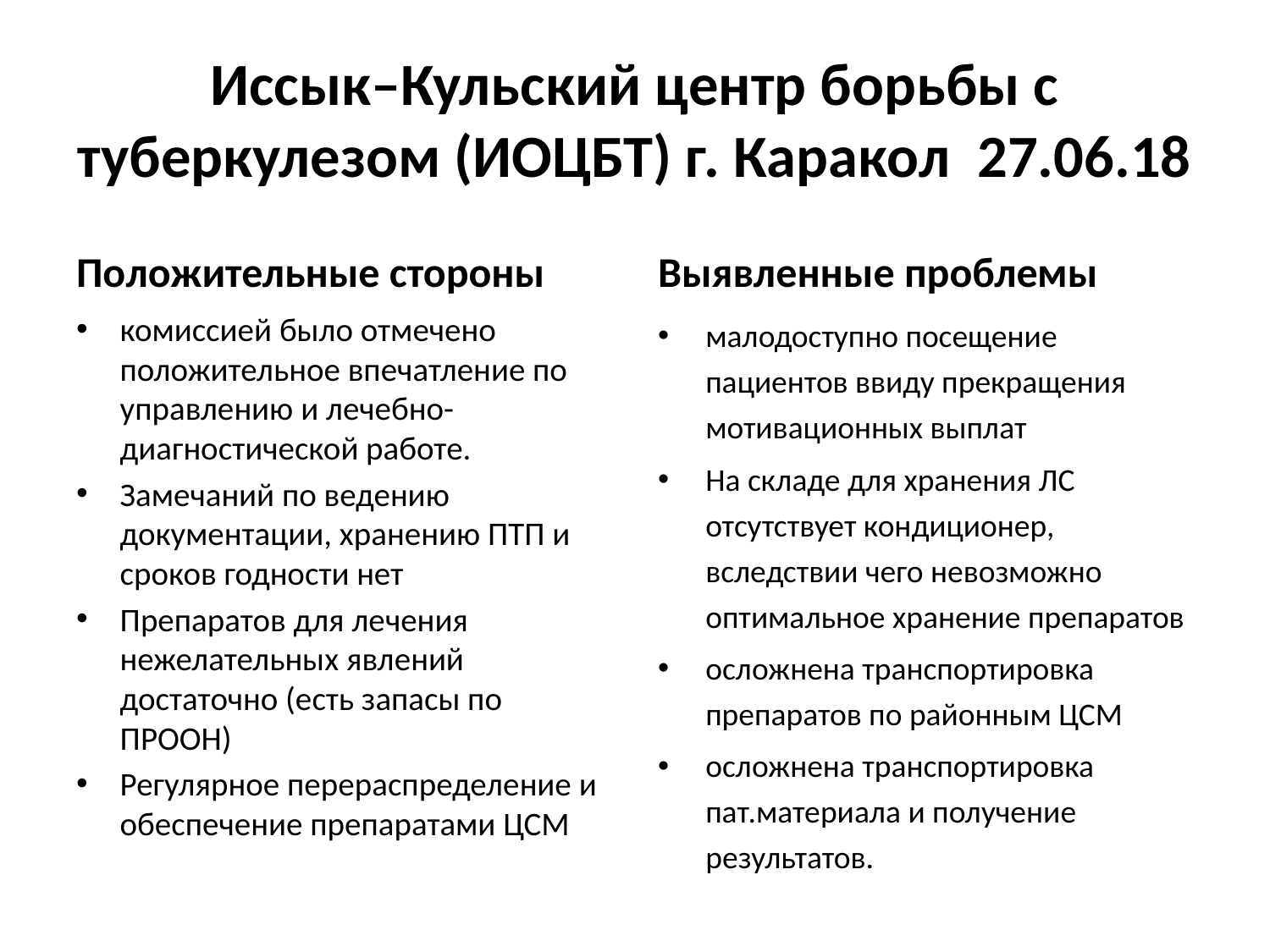

# Иссык–Кульский центр борьбы с туберкулезом (ИОЦБТ) г. Каракол  27.06.18
Положительные стороны
Выявленные проблемы
комиссией было отмечено положительное впечатление по управлению и лечебно-диагностической работе.
Замечаний по ведению документации, хранению ПТП и сроков годности нет
Препаратов для лечения нежелательных явлений достаточно (есть запасы по ПРООН)
Регулярное перераспределение и обеспечение препаратами ЦСМ
малодоступно посещение пациентов ввиду прекращения мотивационных выплат
На складе для хранения ЛС отсутствует кондиционер, вследствии чего невозможно оптимальное хранение препаратов
осложнена транспортировка препаратов по районным ЦСМ
осложнена транспортировка пат.материала и получение результатов.